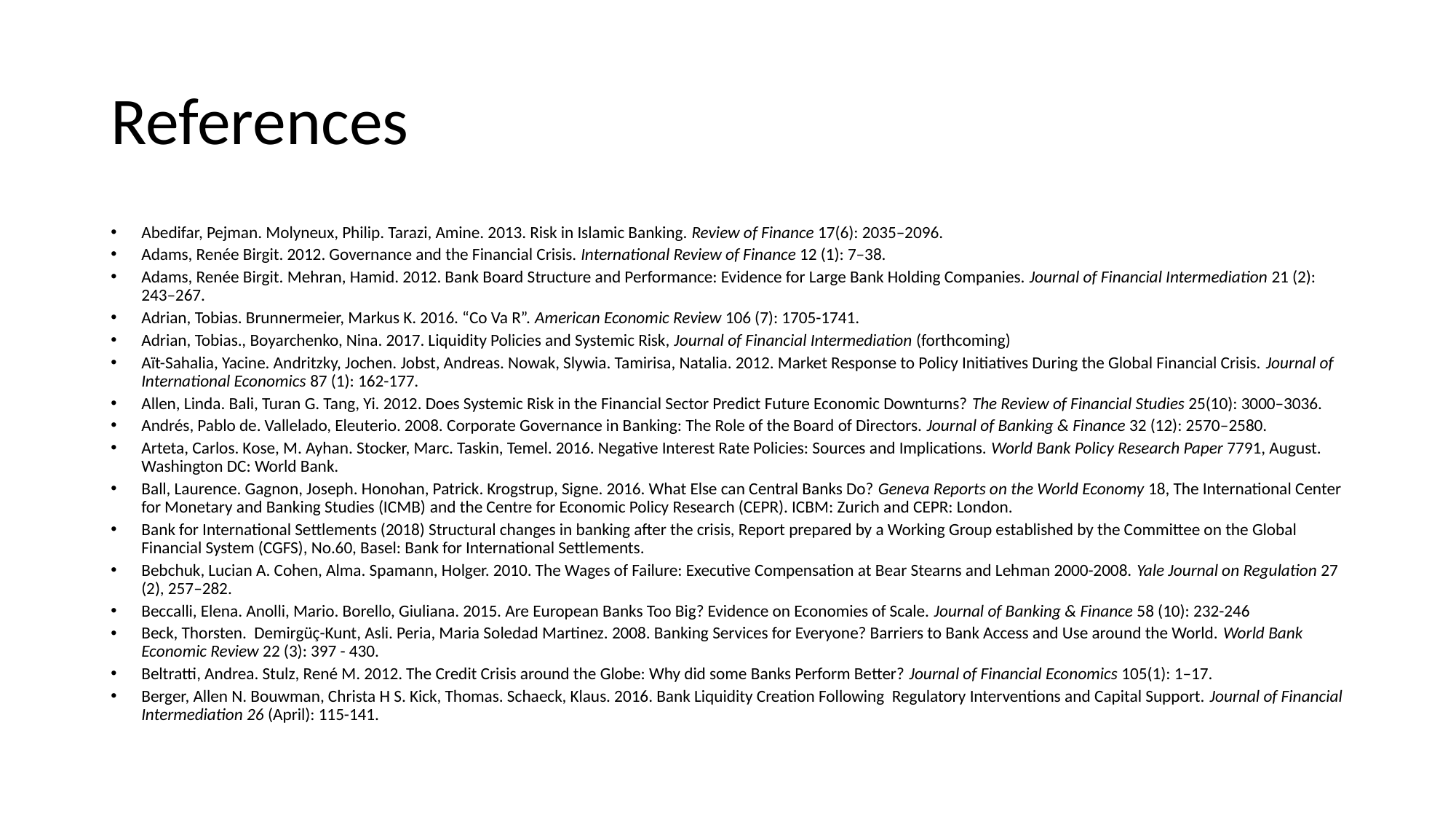

# References
Abedifar, Pejman. Molyneux, Philip. Tarazi, Amine. 2013. Risk in Islamic Banking. Review of Finance 17(6): 2035–2096.
Adams, Renée Birgit. 2012. Governance and the Financial Crisis. International Review of Finance 12 (1): 7–38.
Adams, Renée Birgit. Mehran, Hamid. 2012. Bank Board Structure and Performance: Evidence for Large Bank Holding Companies. Journal of Financial Intermediation 21 (2): 243–267.
Adrian, Tobias. Brunnermeier, Markus K. 2016. “Co Va R”. American Economic Review 106 (7): 1705-1741.
Adrian, Tobias., Boyarchenko, Nina. 2017. Liquidity Policies and Systemic Risk, Journal of Financial Intermediation (forthcoming)
Aït-Sahalia, Yacine. Andritzky, Jochen. Jobst, Andreas. Nowak, Slywia. Tamirisa, Natalia. 2012. Market Response to Policy Initiatives During the Global Financial Crisis. Journal of International Economics 87 (1): 162-177.
Allen, Linda. Bali, Turan G. Tang, Yi. 2012. Does Systemic Risk in the Financial Sector Predict Future Economic Downturns? The Review of Financial Studies 25(10): 3000–3036.
Andrés, Pablo de. Vallelado, Eleuterio. 2008. Corporate Governance in Banking: The Role of the Board of Directors. Journal of Banking & Finance 32 (12): 2570–2580.
Arteta, Carlos. Kose, M. Ayhan. Stocker, Marc. Taskin, Temel. 2016. Negative Interest Rate Policies: Sources and Implications. World Bank Policy Research Paper 7791, August. Washington DC: World Bank.
Ball, Laurence. Gagnon, Joseph. Honohan, Patrick. Krogstrup, Signe. 2016. What Else can Central Banks Do? Geneva Reports on the World Economy 18, The International Center for Monetary and Banking Studies (ICMB) and the Centre for Economic Policy Research (CEPR). ICBM: Zurich and CEPR: London.
Bank for International Settlements (2018) Structural changes in banking after the crisis, Report prepared by a Working Group established by the Committee on the Global Financial System (CGFS), No.60, Basel: Bank for International Settlements.
Bebchuk, Lucian A. Cohen, Alma. Spamann, Holger. 2010. The Wages of Failure: Executive Compensation at Bear Stearns and Lehman 2000-2008. Yale Journal on Regulation 27 (2), 257–282.
Beccalli, Elena. Anolli, Mario. Borello, Giuliana. 2015. Are European Banks Too Big? Evidence on Economies of Scale. Journal of Banking & Finance 58 (10): 232-246
Beck, Thorsten.  Demirgüç-Kunt, Asli. Peria, Maria Soledad Martinez. 2008. Banking Services for Everyone? Barriers to Bank Access and Use around the World. World Bank Economic Review 22 (3): 397 - 430.
Beltratti, Andrea. Stulz, René M. 2012. The Credit Crisis around the Globe: Why did some Banks Perform Better? Journal of Financial Economics 105(1): 1–17.
Berger, Allen N. Bouwman, Christa H S. Kick, Thomas. Schaeck, Klaus. 2016. Bank Liquidity Creation Following  Regulatory Interventions and Capital Support. Journal of Financial Intermediation 26 (April): 115-141.